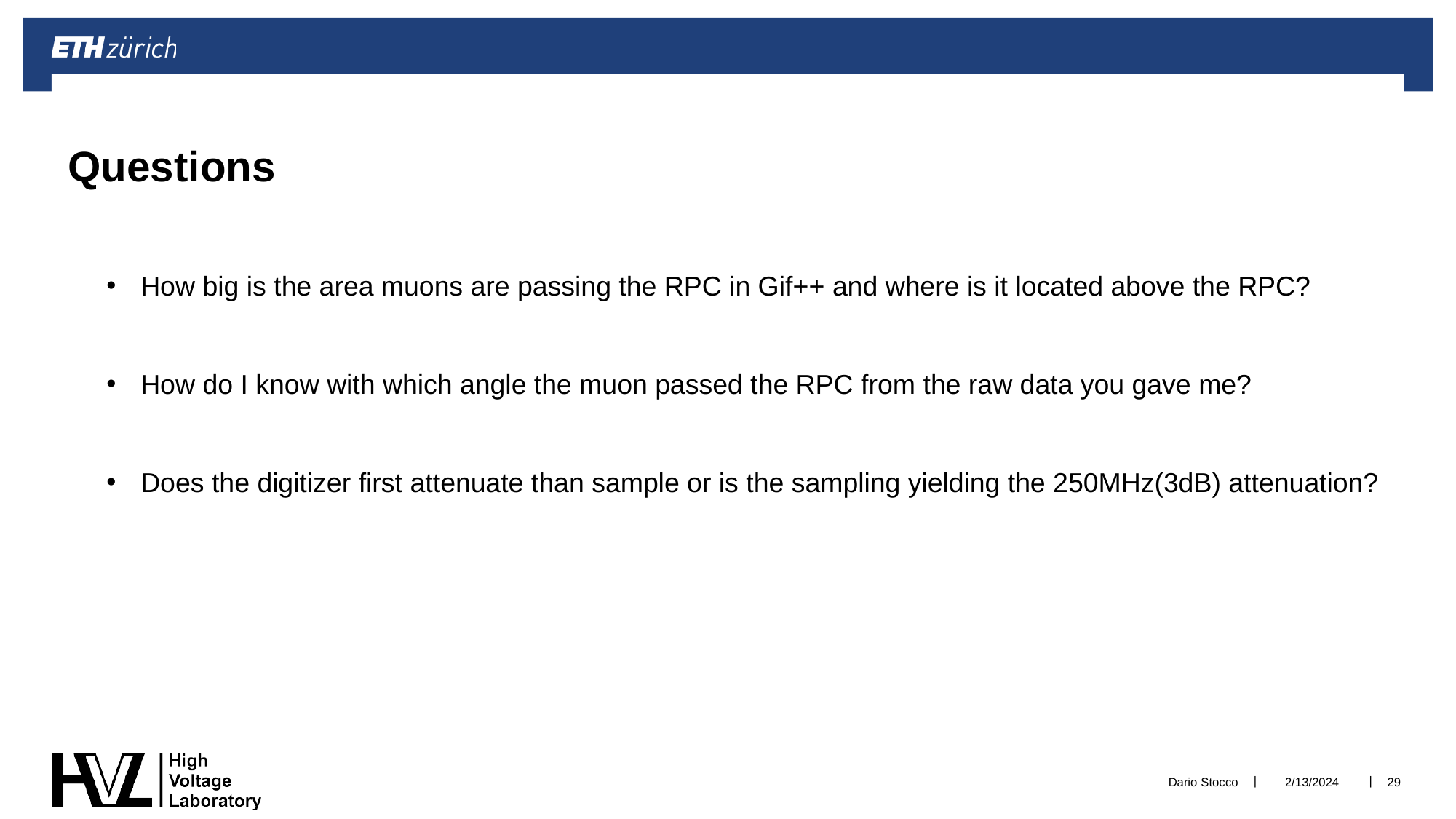

# Questions
How big is the area muons are passing the RPC in Gif++ and where is it located above the RPC?

How do I know with which angle the muon passed the RPC from the raw data you gave me?

Does the digitizer first attenuate than sample or is the sampling yielding the 250MHz(3dB) attenuation?
Dario Stocco
2/13/2024
29